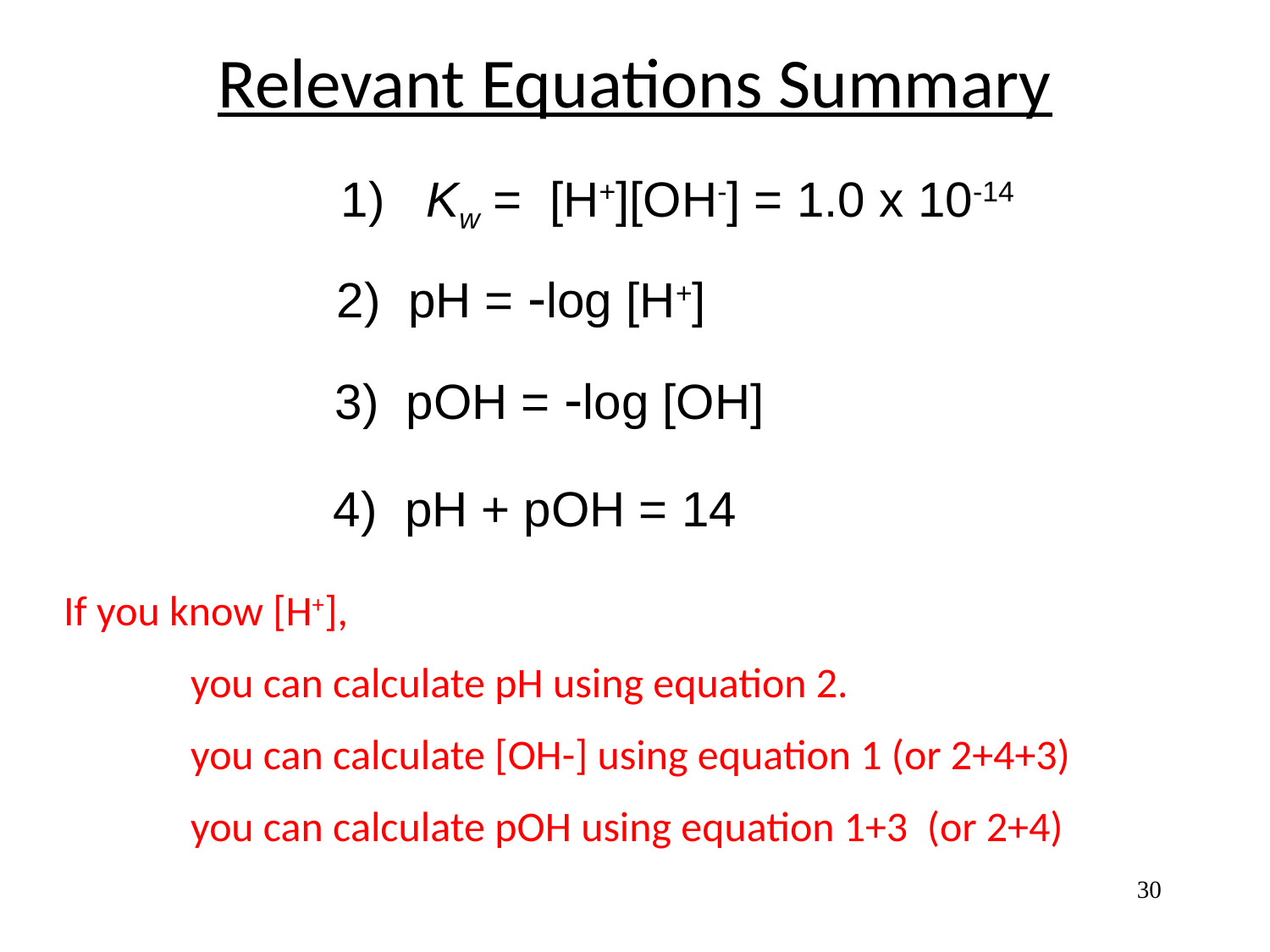

Relevant Equations Summary
1)   Kw =  [H+][OH-] = 1.0 x 10-14
2)  pH = -log [H+]
3)  pOH = -log [OH]
4)  pH + pOH = 14
If you know [H+],
	you can calculate pH using equation 2.
	you can calculate [OH-] using equation 1 (or 2+4+3)
	you can calculate pOH using equation 1+3  (or 2+4)
30